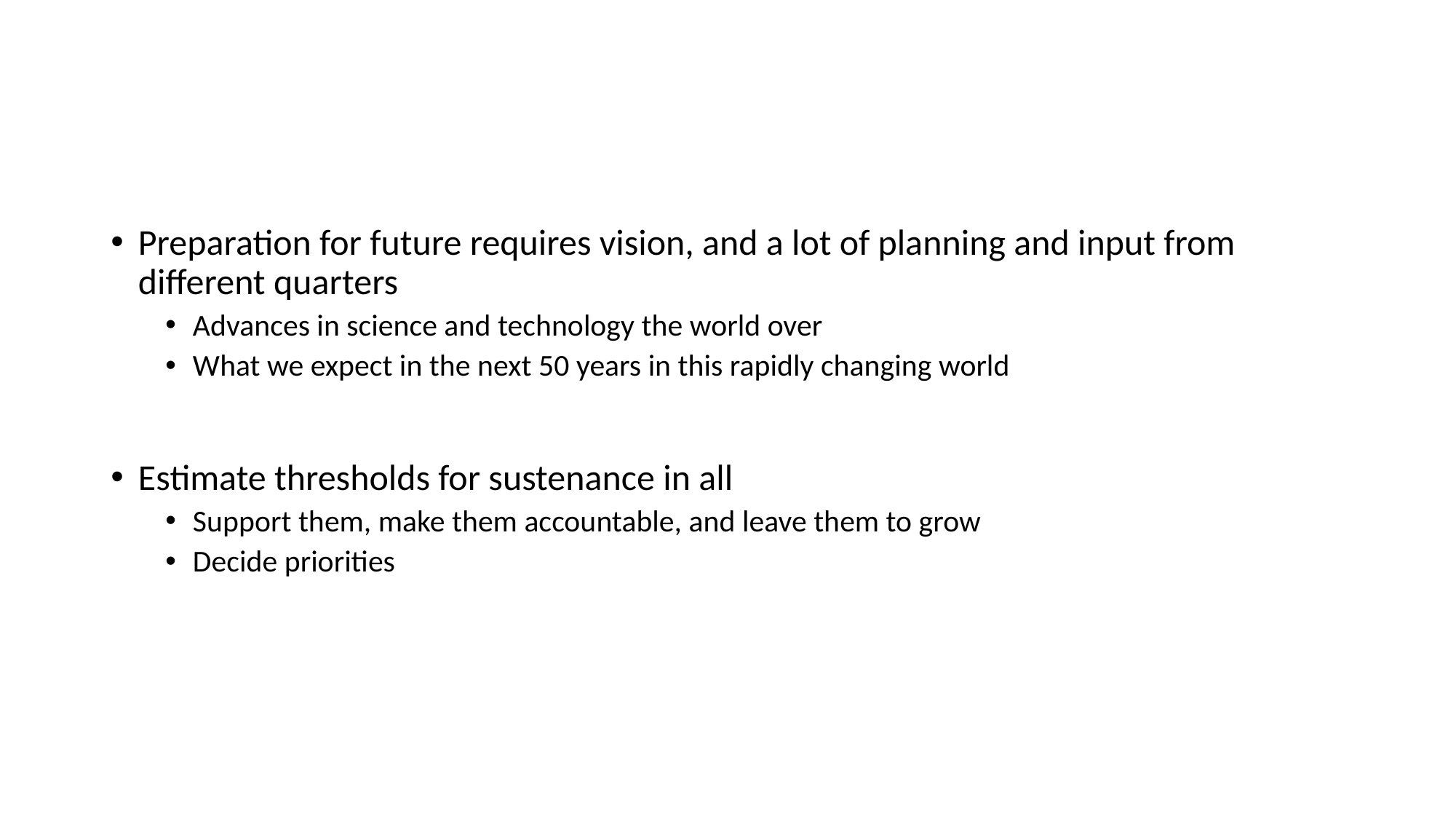

Preparation for future requires vision, and a lot of planning and input from different quarters
Advances in science and technology the world over
What we expect in the next 50 years in this rapidly changing world

Estimate thresholds for sustenance in all
Support them, make them accountable, and leave them to grow
Decide priorities